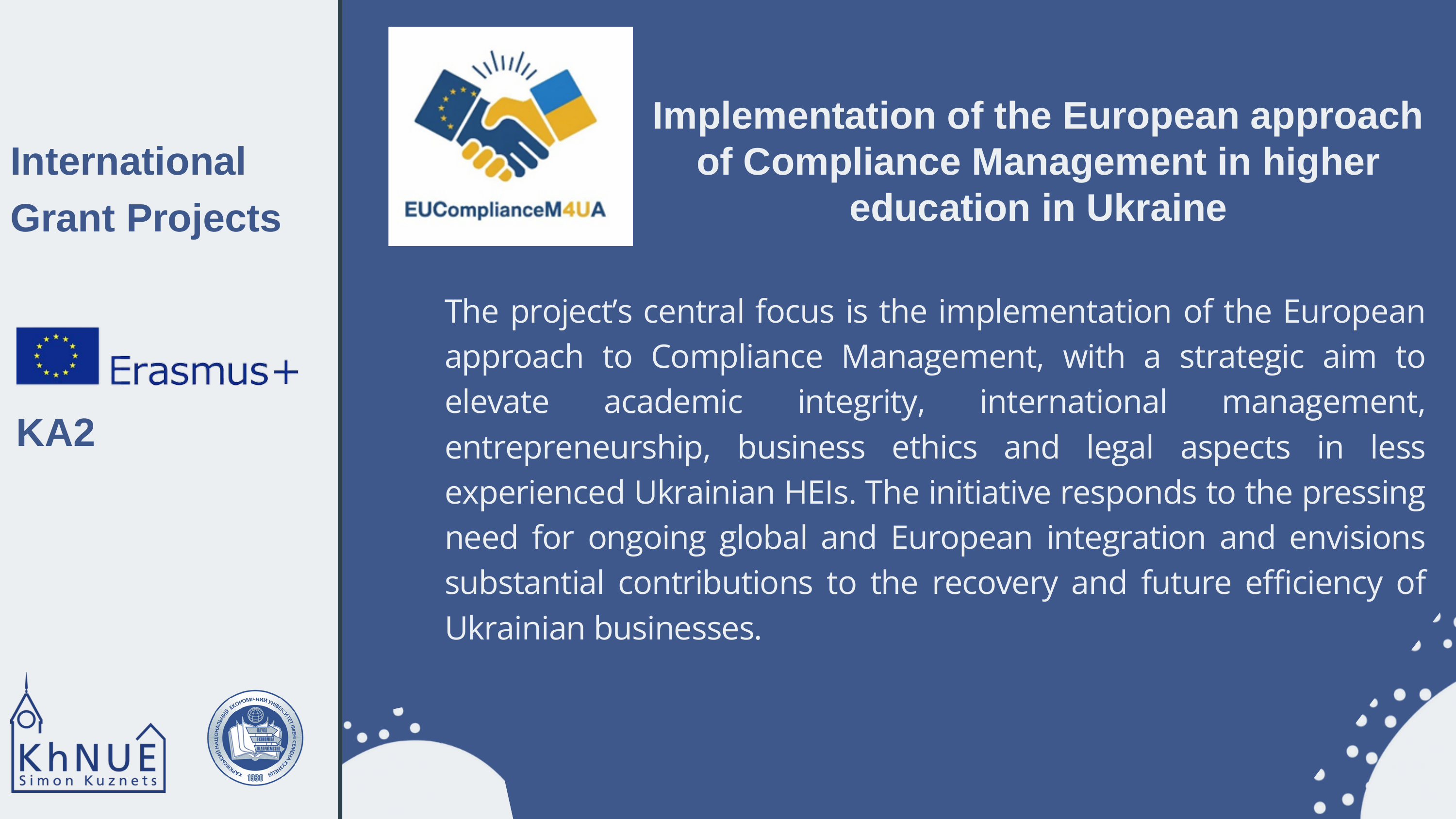

Implementation of the European approach of Compliance Management in higher education in Ukraine

International Grant Projects
The project’s central focus is the implementation of the European approach to Compliance Management, with a strategic aim to elevate academic integrity, international management, entrepreneurship, business ethics and legal aspects in less experienced Ukrainian HEIs. The initiative responds to the pressing need for ongoing global and European integration and envisions substantial contributions to the recovery and future efficiency of Ukrainian businesses.

KA2